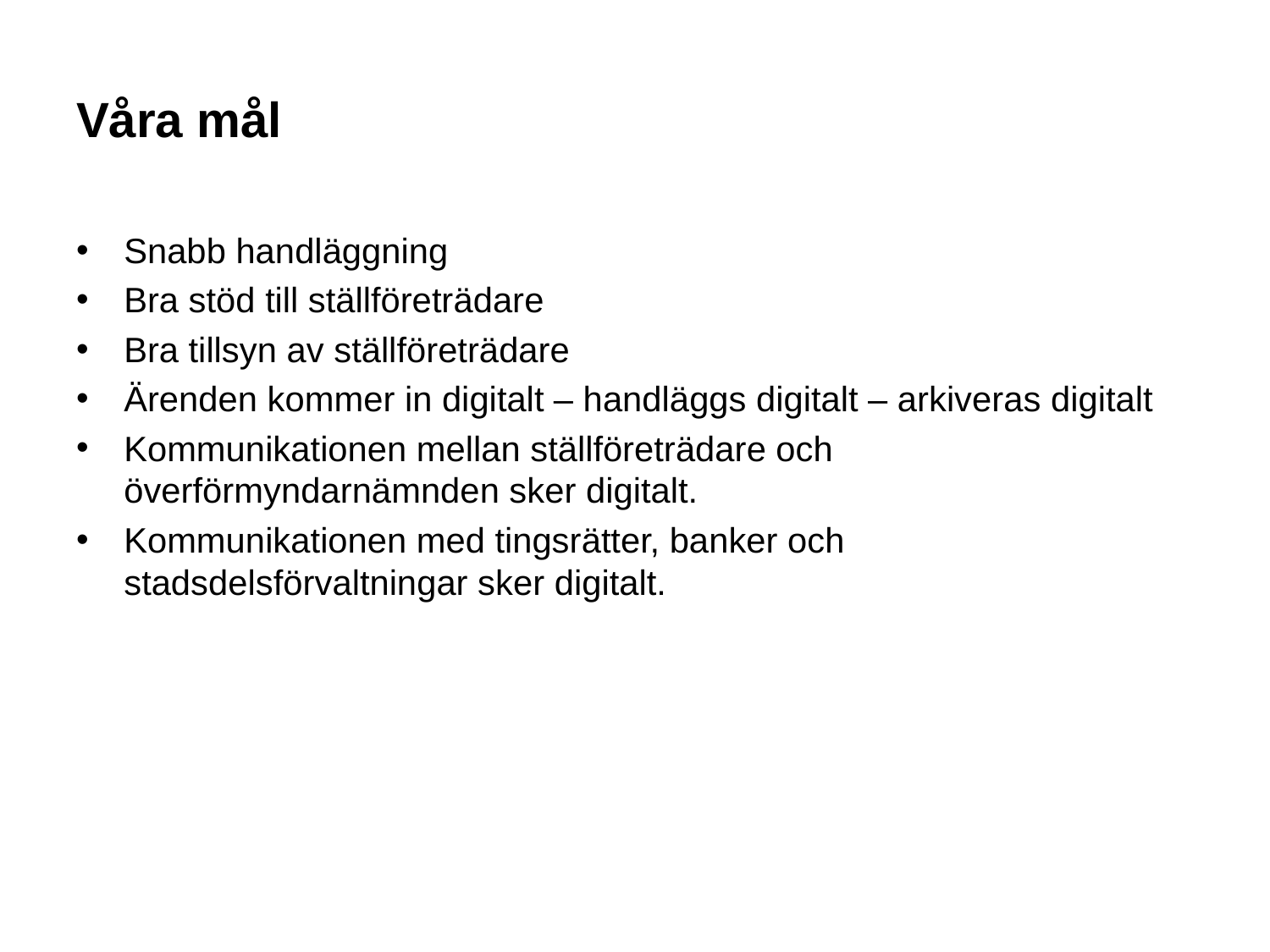

# Våra mål
Snabb handläggning
Bra stöd till ställföreträdare
Bra tillsyn av ställföreträdare
Ärenden kommer in digitalt – handläggs digitalt – arkiveras digitalt
Kommunikationen mellan ställföreträdare och överförmyndarnämnden sker digitalt.
Kommunikationen med tingsrätter, banker och stadsdelsförvaltningar sker digitalt.